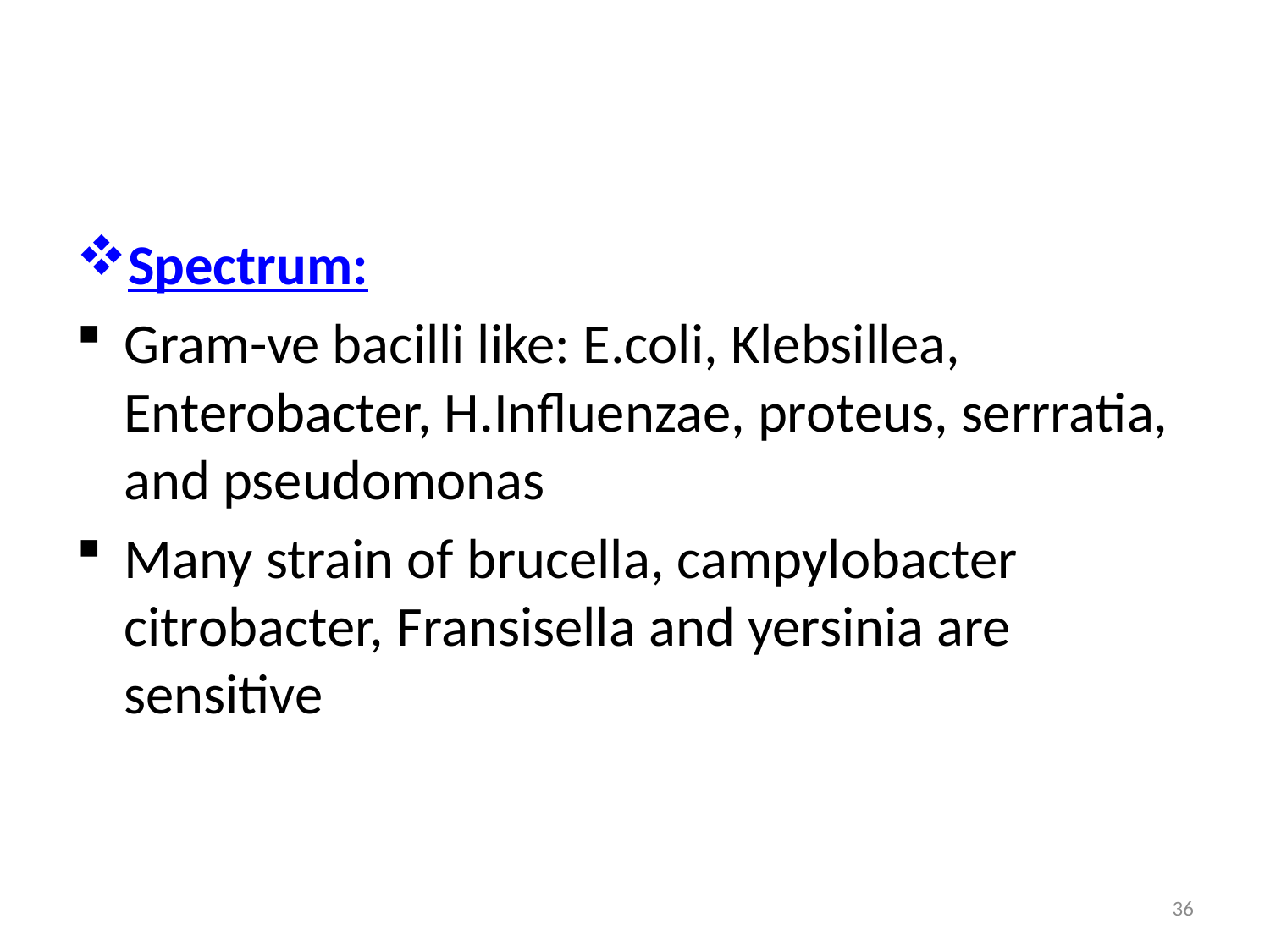

#
Spectrum:
Gram-ve bacilli like: E.coli, Klebsillea, Enterobacter, H.Influenzae, proteus, serrratia, and pseudomonas
Many strain of brucella, campylobacter citrobacter, Fransisella and yersinia are sensitive

36